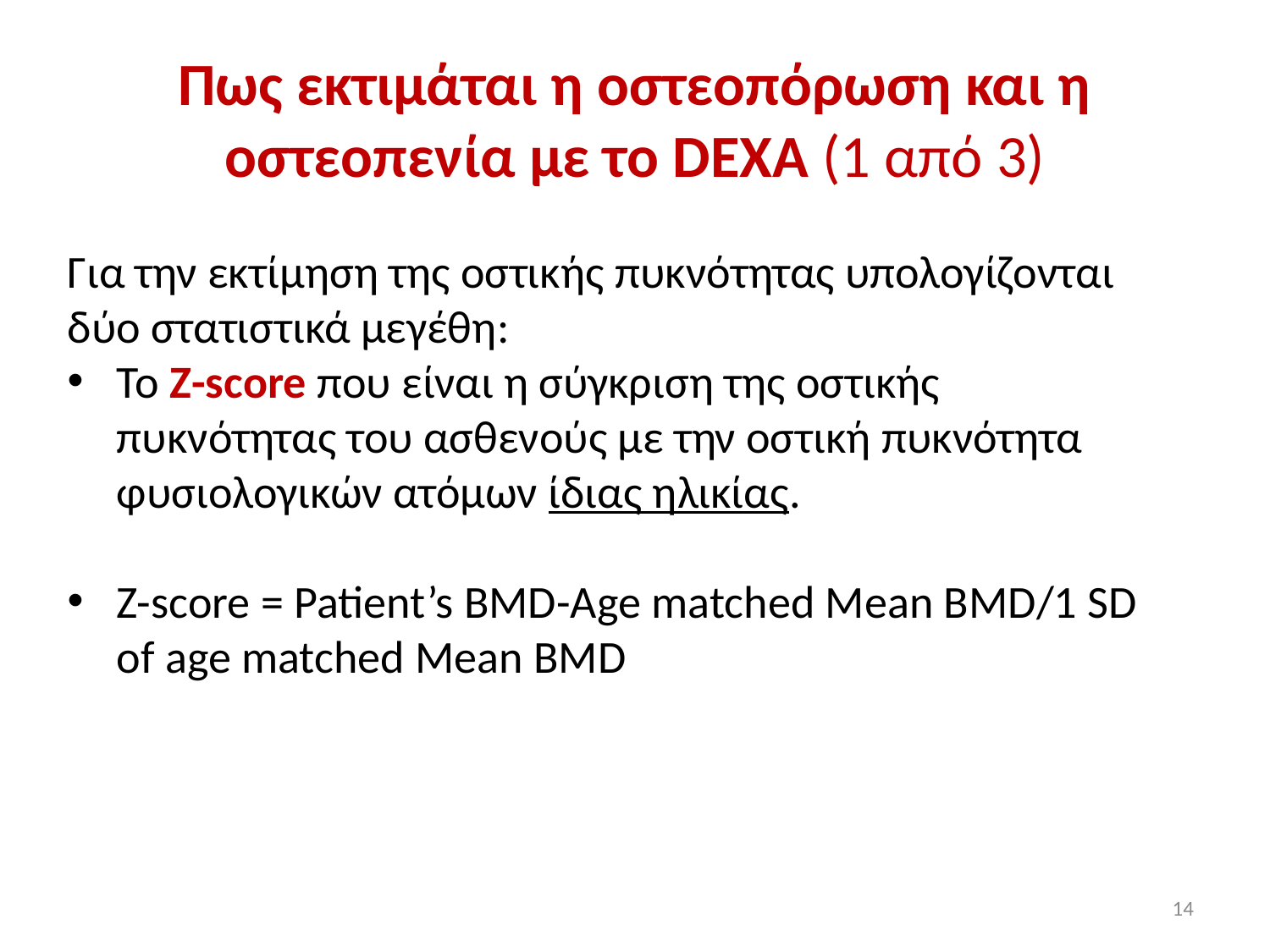

# Πως εκτιμάται η οστεοπόρωση και η οστεοπενία με το DEXA (1 από 3)
Για την εκτίμηση της οστικής πυκνότητας υπολογίζονται δύο στατιστικά μεγέθη:
To Ζ-score που είναι η σύγκριση της οστικής πυκνότητας του ασθενούς με την οστική πυκνότητα φυσιολογικών ατόμων ίδιας ηλικίας.

Ζ-score = Patient’s BMD-Age matched Mean BMD/1 SD of age matched Mean BMD
14